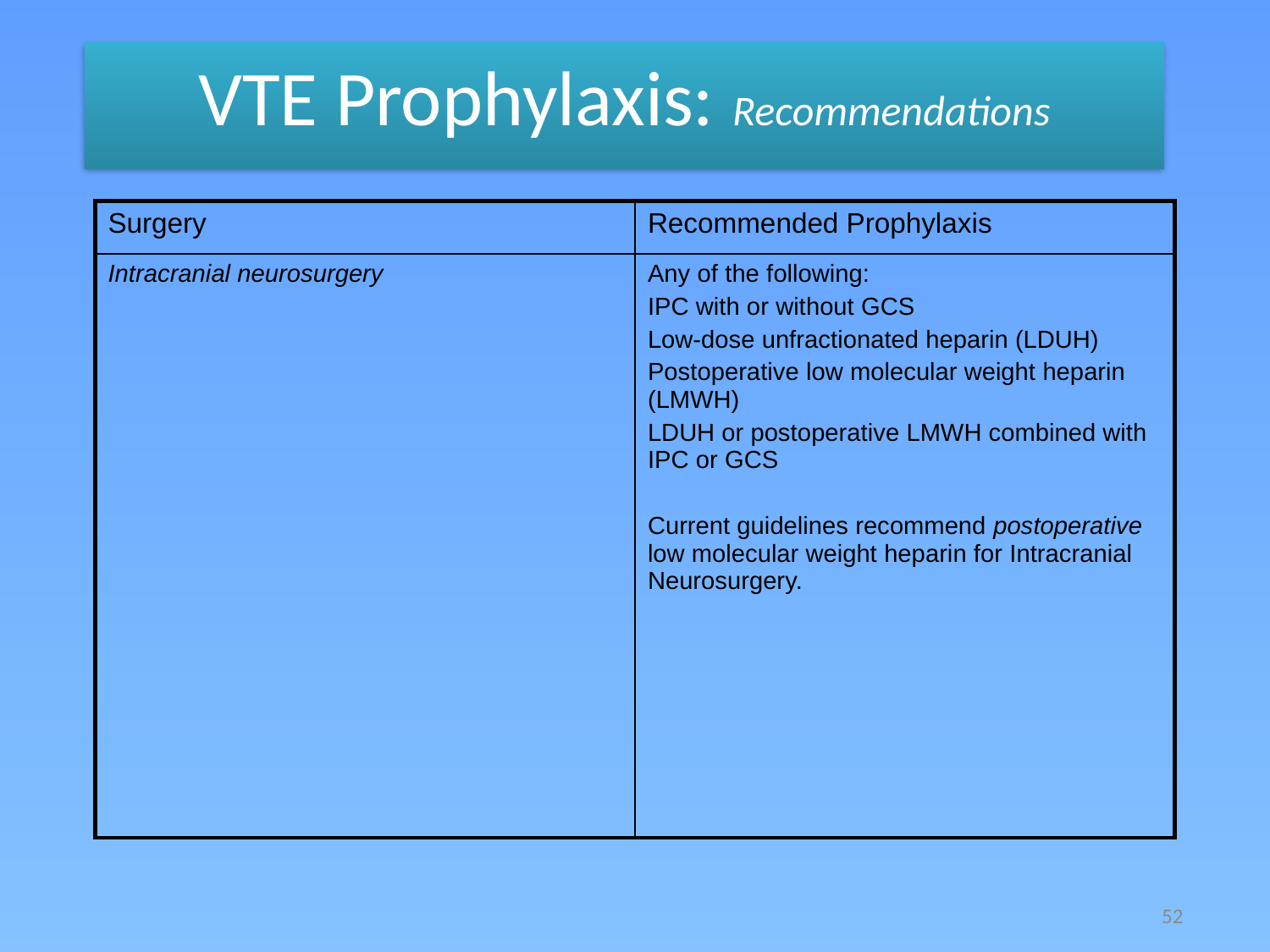

VTE Prophylaxis: Recommendations
| Surgery | Recommended Prophylaxis |
| --- | --- |
| Intracranial neurosurgery | Any of the following: IPC with or without GCS Low-dose unfractionated heparin (LDUH) Postoperative low molecular weight heparin (LMWH) LDUH or postoperative LMWH combined with IPC or GCS Current guidelines recommend postoperative low molecular weight heparin for Intracranial Neurosurgery. |
52